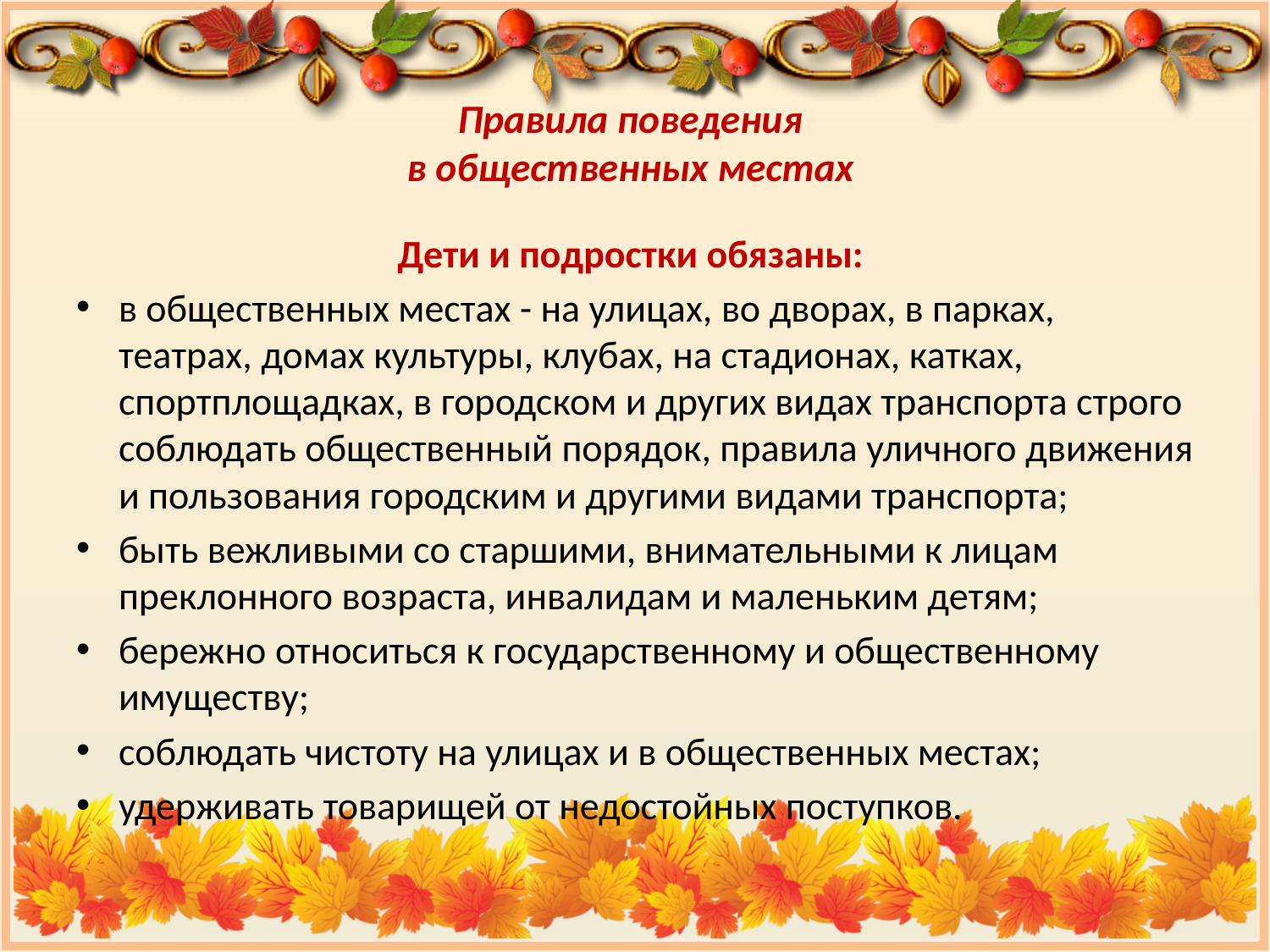

# Правила поведения в общественных местах
Дети и подростки обязаны:
в общественных местах - на улицах, во дворах, в парках, театрах, домах культуры, клубах, на стадионах, катках, спортплощадках, в городском и других видах транспорта строго соблюдать общественный порядок, правила уличного движения и пользования городским и другими видами транспорта;
быть вежливыми со старшими, внимательными к лицам преклонного возраста, инвалидам и маленьким детям;
бережно относиться к государственному и общественному имуществу;
соблюдать чистоту на улицах и в общественных местах;
удерживать товарищей от недостойных поступков.